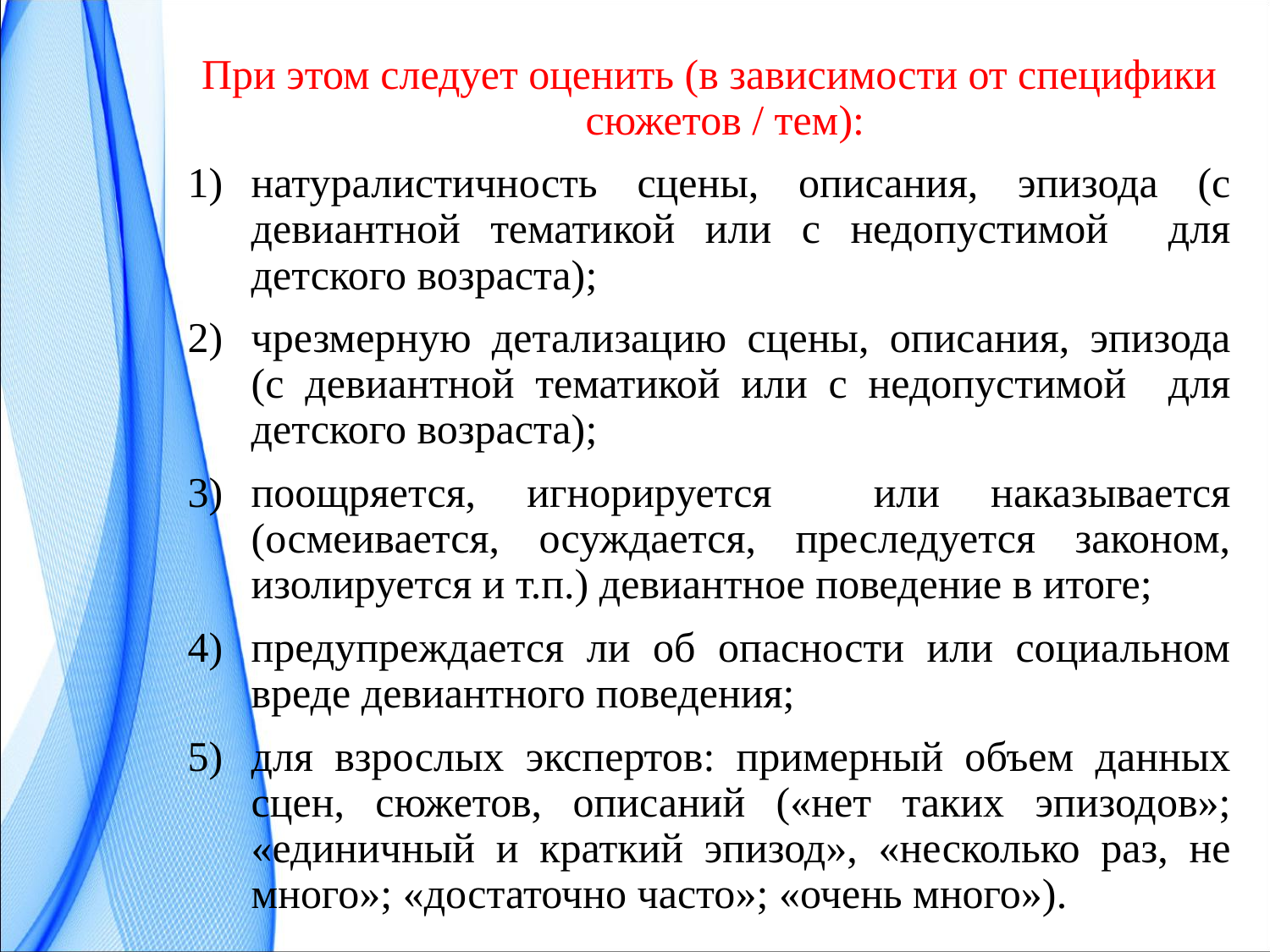

При этом следует оценить (в зависимости от специфики сюжетов / тем):
натуралистичность сцены, описания, эпизода (с девиантной тематикой или с недопустимой  для детского возраста);
чрезмерную детализацию сцены, описания, эпизода (с девиантной тематикой или с недопустимой  для детского возраста);
поощряется, игнорируется  или наказывается (осмеивается, осуждается, преследуется законом, изолируется и т.п.) девиантное поведение в итоге;
предупреждается ли об опасности или социальном вреде девиантного поведения;
для взрослых экспертов: примерный объем данных сцен, сюжетов, описаний («нет таких эпизодов»; «единичный и краткий эпизод», «несколько раз, не много»; «достаточно часто»; «очень много»).